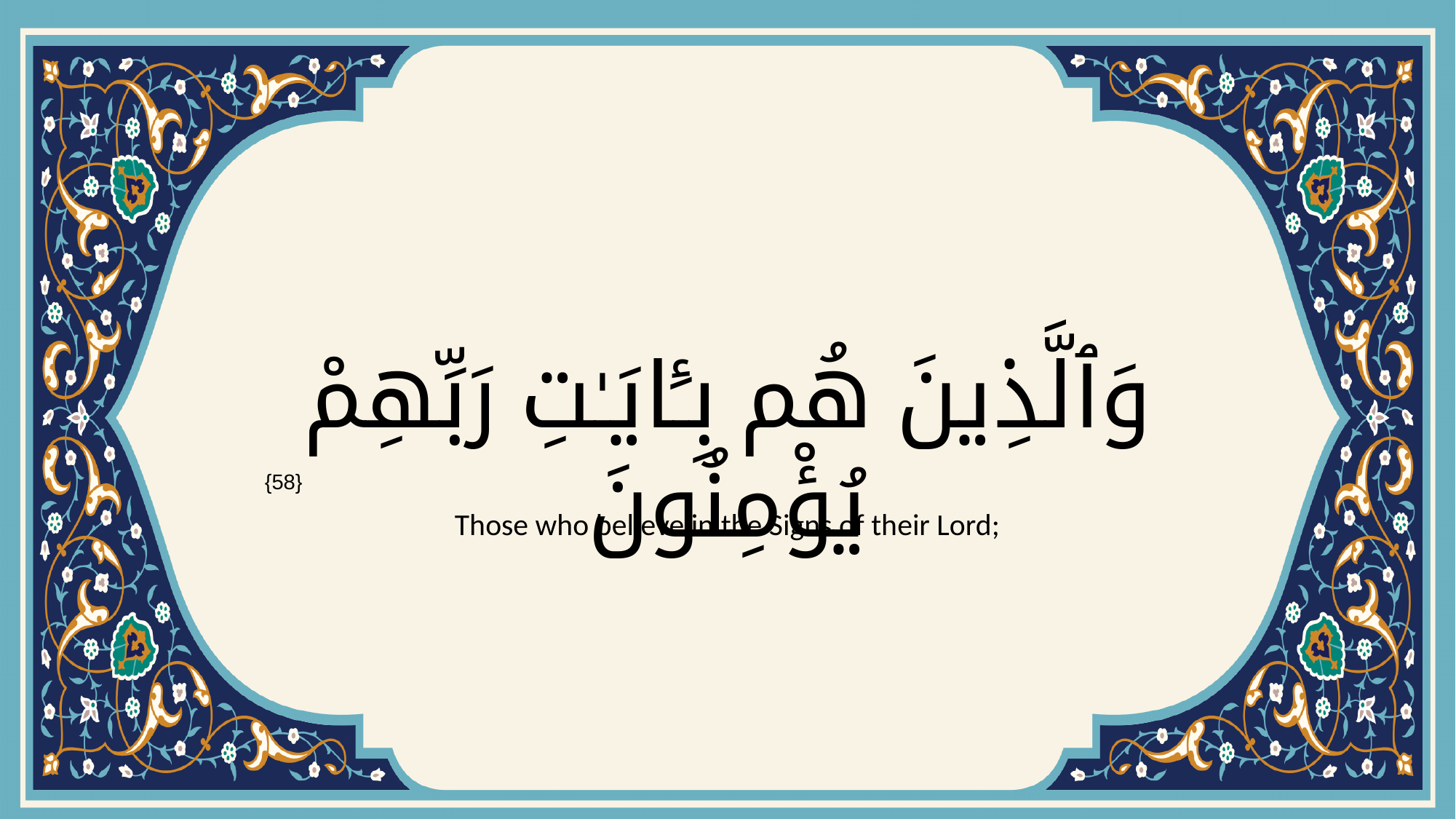

# وَٱلَّذِينَ هُم بِـَٔايَـٰتِ رَبِّهِمْ يُؤْمِنُونَ
{58}
Those who believe in the Signs of their Lord;